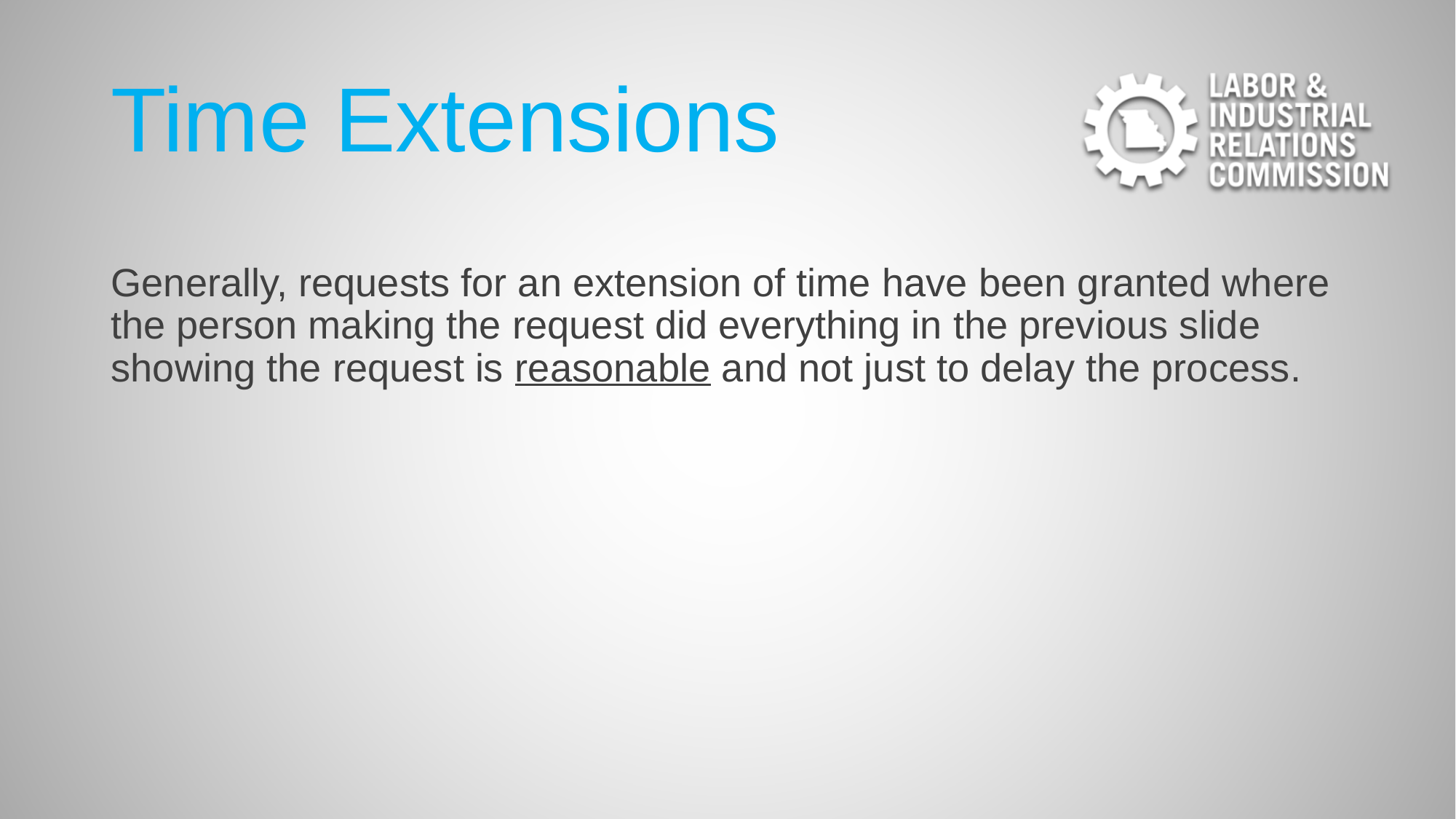

# Time Extensions
Generally, requests for an extension of time have been granted where the person making the request did everything in the previous slide showing the request is reasonable and not just to delay the process.